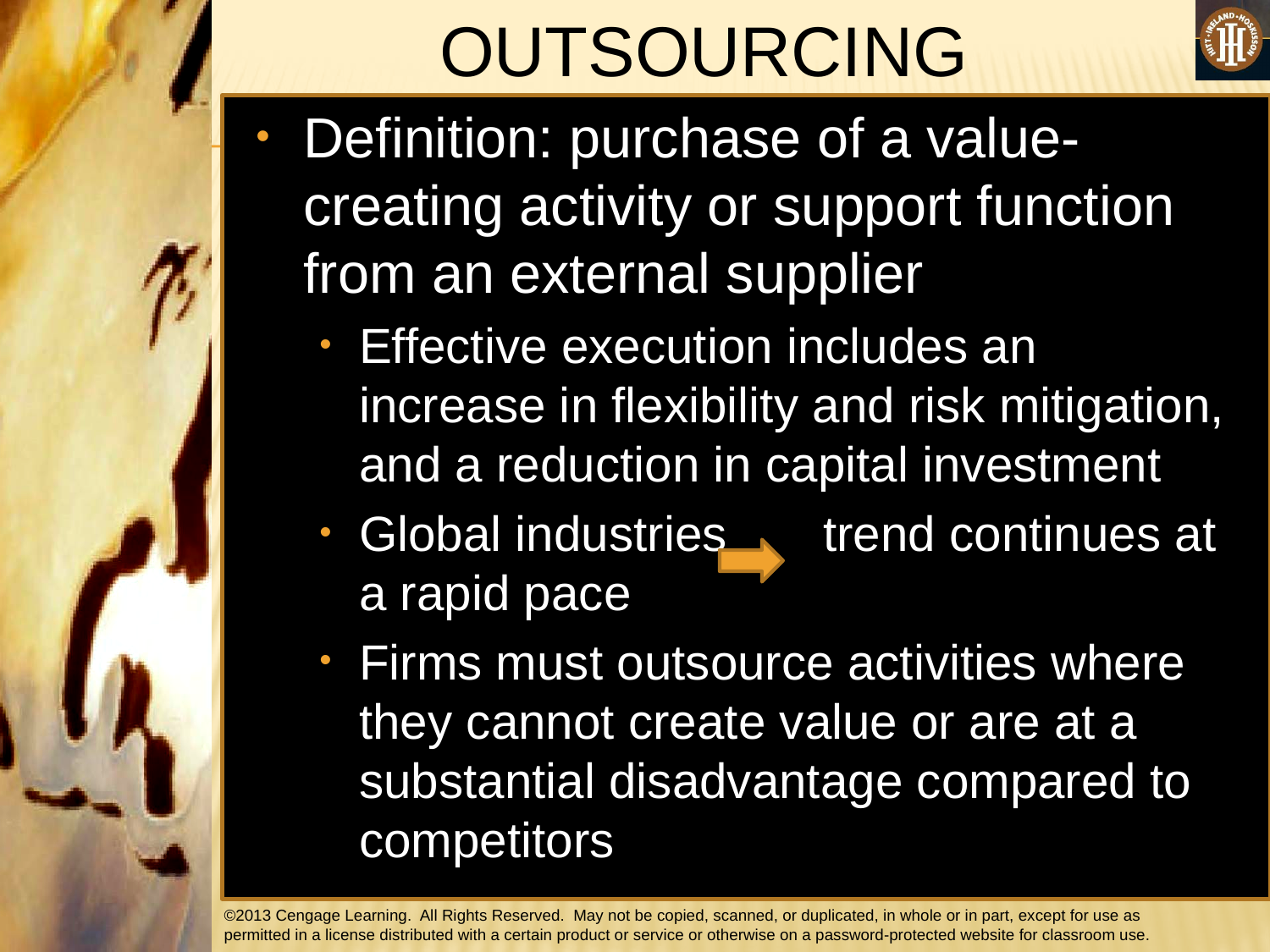

OUTSOURCING

Definition: purchase of a value-creating activity or support function from an external supplier
Effective execution includes an increase in flexibility and risk mitigation, and a reduction in capital investment
Global industries       trend continues at a rapid pace
Firms must outsource activities where they cannot create value or are at a substantial disadvantage compared to competitors